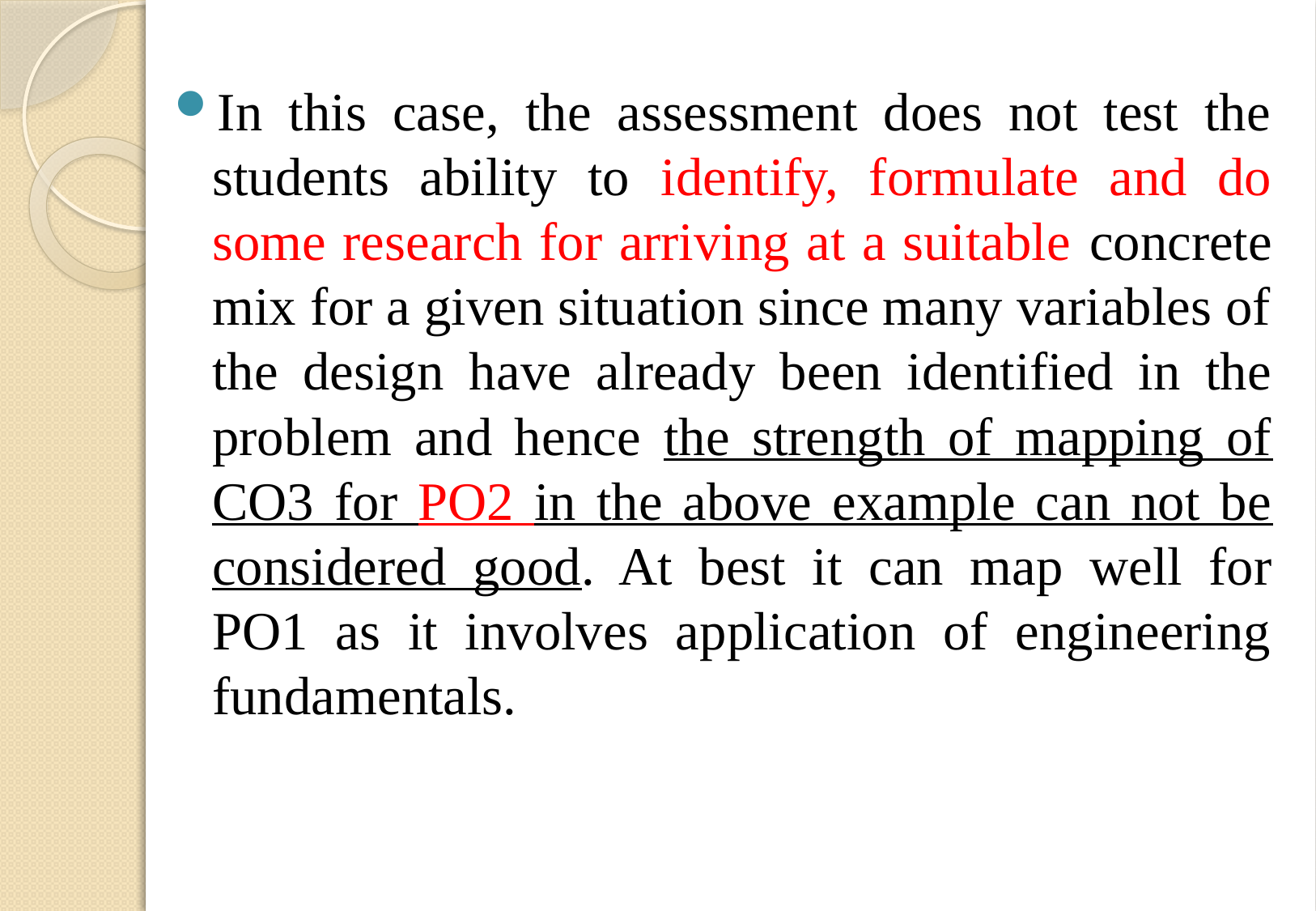

In this case, the assessment does not test the students ability to identify, formulate and do some research for arriving at a suitable concrete mix for a given situation since many variables of the design have already been identified in the problem and hence the strength of mapping of CO3 for PO2 in the above example can not be considered good. At best it can map well for PO1 as it involves application of engineering fundamentals.